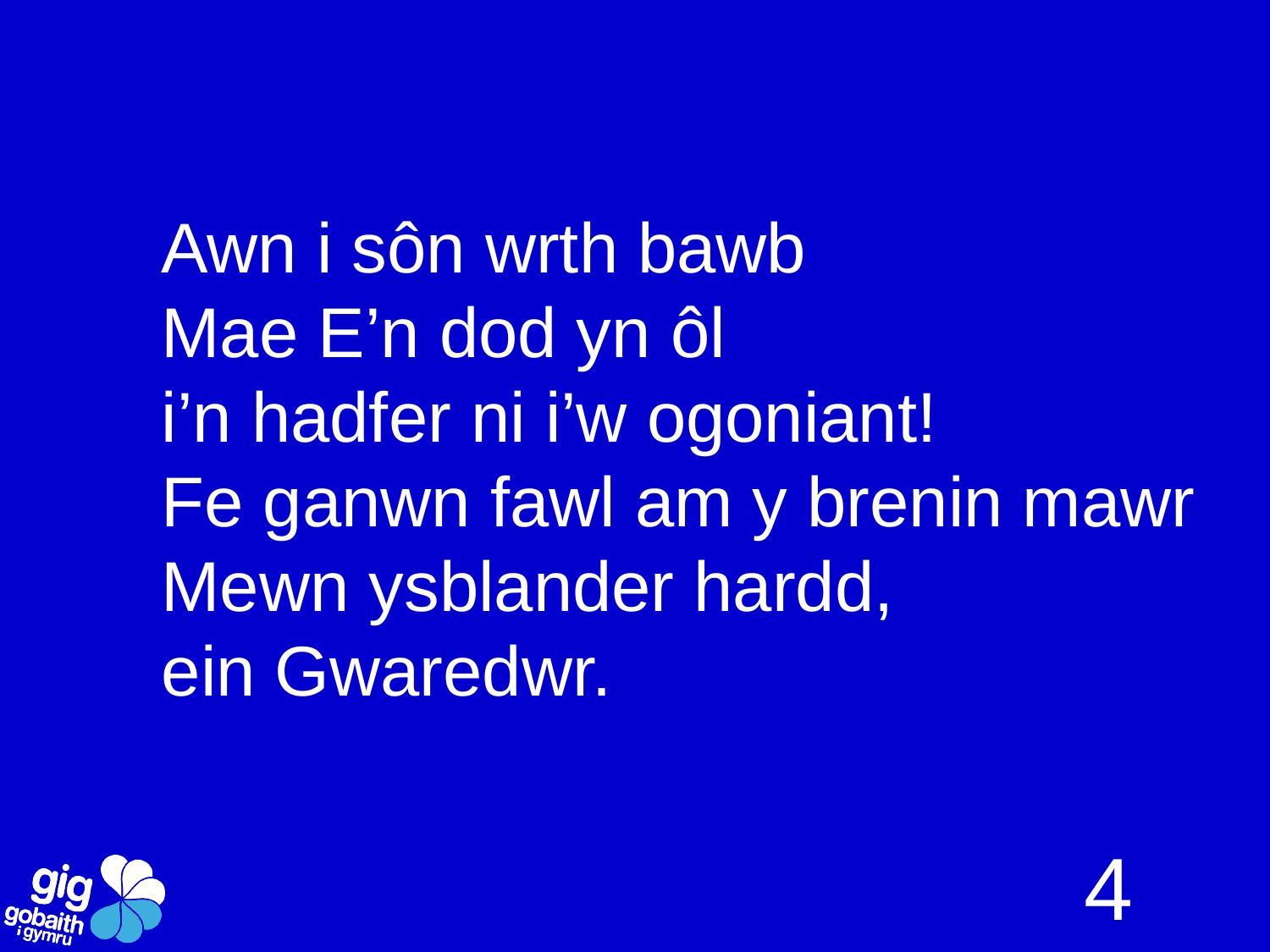

Awn i sôn wrth bawb
Mae E’n dod yn ôl
i’n hadfer ni i’w ogoniant!
Fe ganwn fawl am y brenin mawr
Mewn ysblander hardd,
ein Gwaredwr.
4